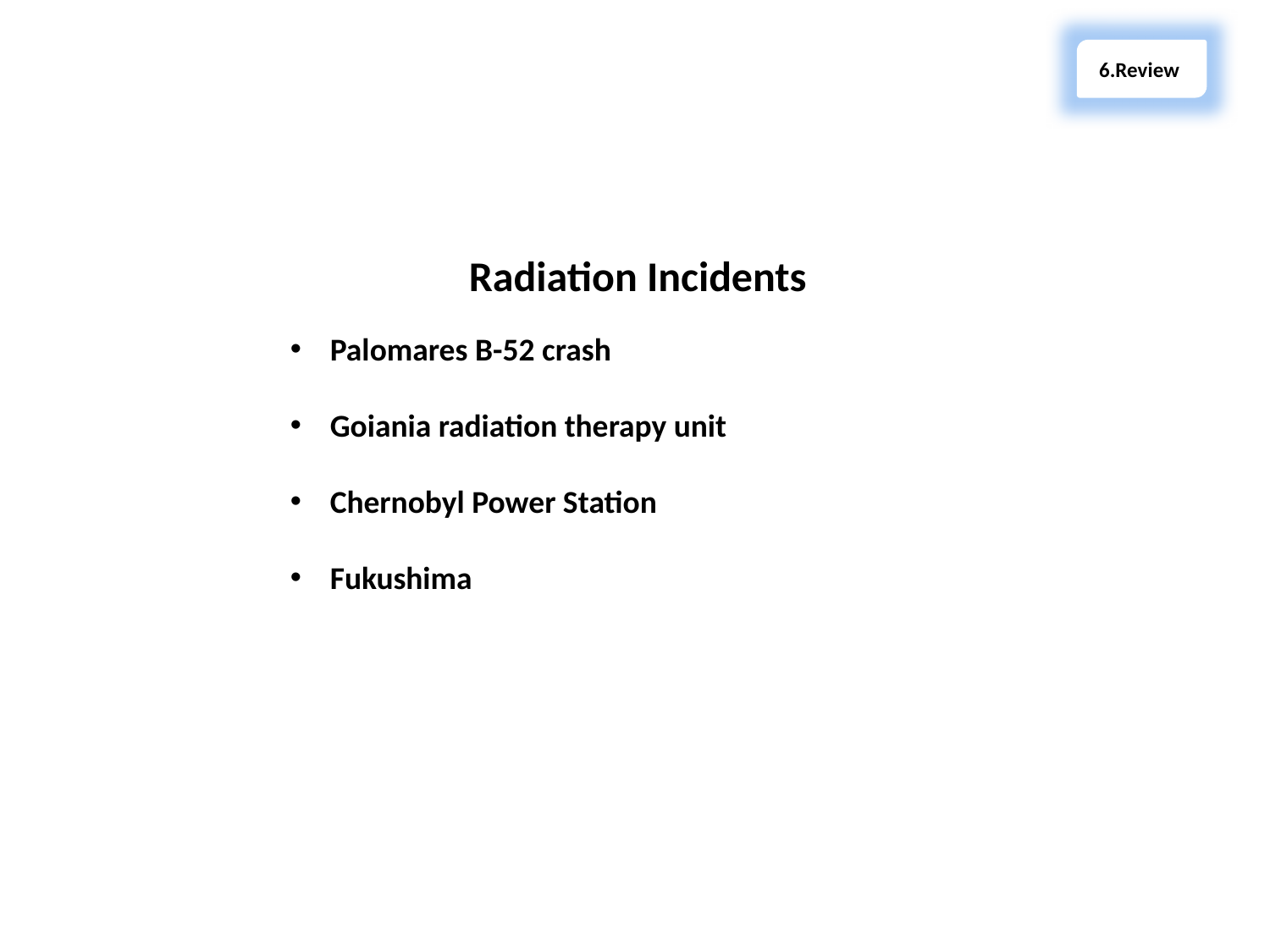

6.Review

Section 6 – Review
Radiation Incidents
Palomares B-52 crash

Goiania radiation therapy unit

Chernobyl Power Station

Fukushima